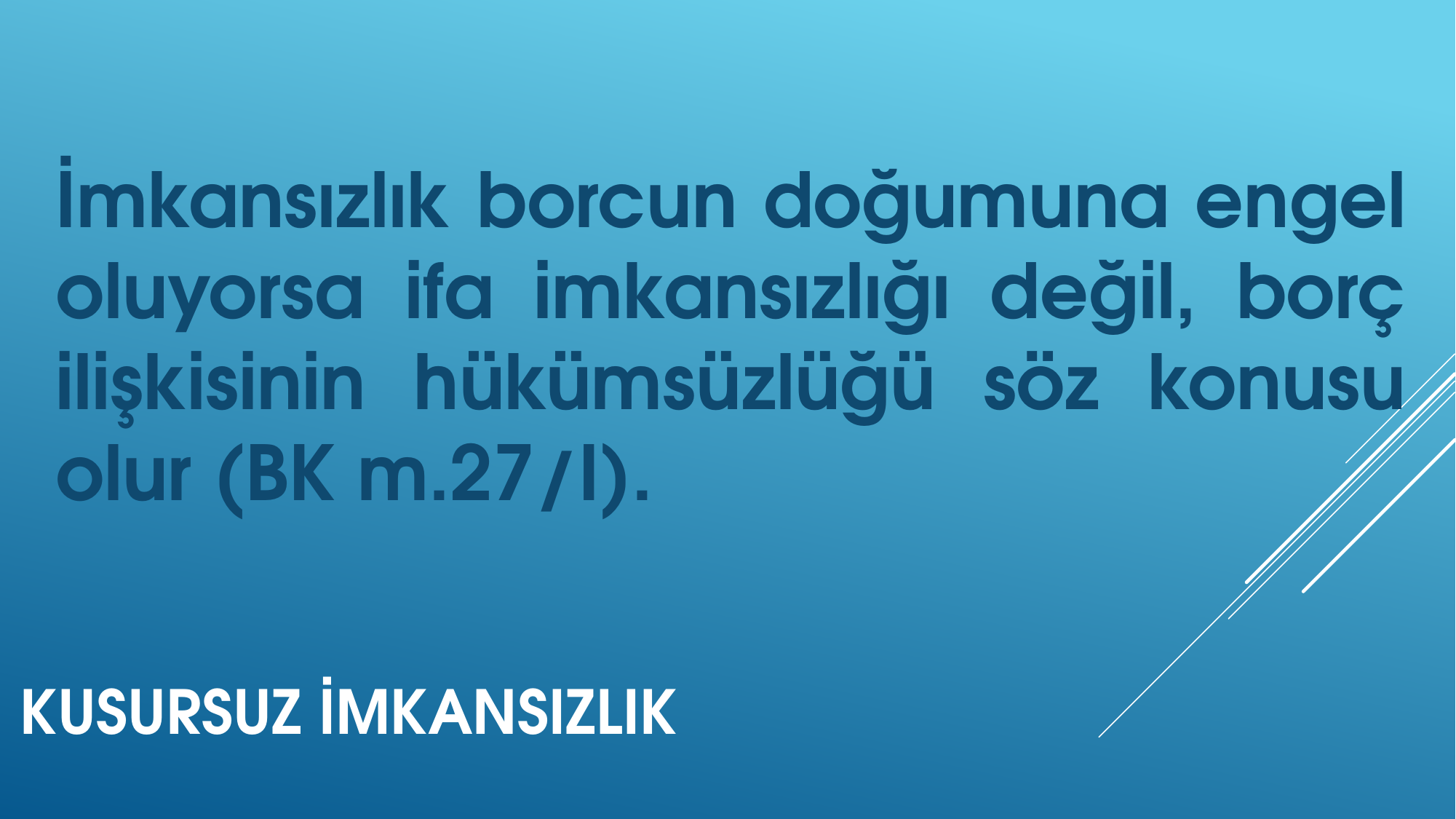

İmkansızlık borcun doğumuna engel oluyorsa ifa imkansızlığı değil, borç ilişkisinin hükümsüzlüğü söz konusu olur (BK m.27/I).

# KUSURSUZ İMKANSIZLIK